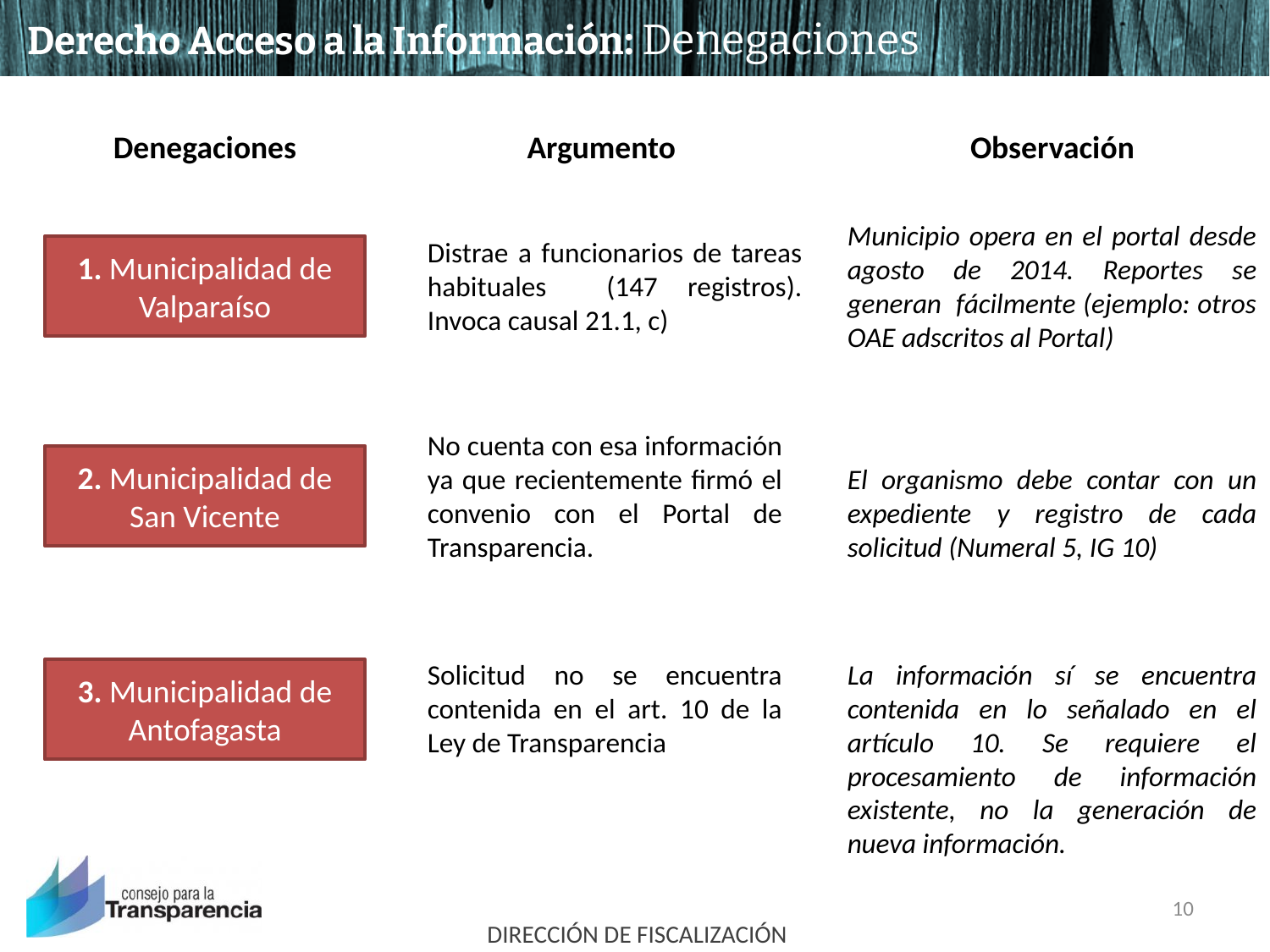

Derecho Acceso a la Información: Denegaciones
Denegaciones
Argumento
Observación
Municipio opera en el portal desde agosto de 2014. Reportes se generan  fácilmente (ejemplo: otros OAE adscritos al Portal)
Distrae a funcionarios de tareas habituales  (147 registros). Invoca causal 21.1, c)
1. Municipalidad de Valparaíso
No cuenta con esa información ya que recientemente firmó el convenio con el Portal de Transparencia.
2. Municipalidad de San Vicente
El organismo debe contar con un expediente y registro de cada solicitud (Numeral 5, IG 10)
La información sí se encuentra contenida en lo señalado en el artículo 10. Se requiere el procesamiento de información existente, no la generación de nueva información.
Solicitud no se encuentra contenida en el art. 10 de la Ley de Transparencia
3. Municipalidad de Antofagasta
10
DIRECCIÓN DE FISCALIZACIÓN